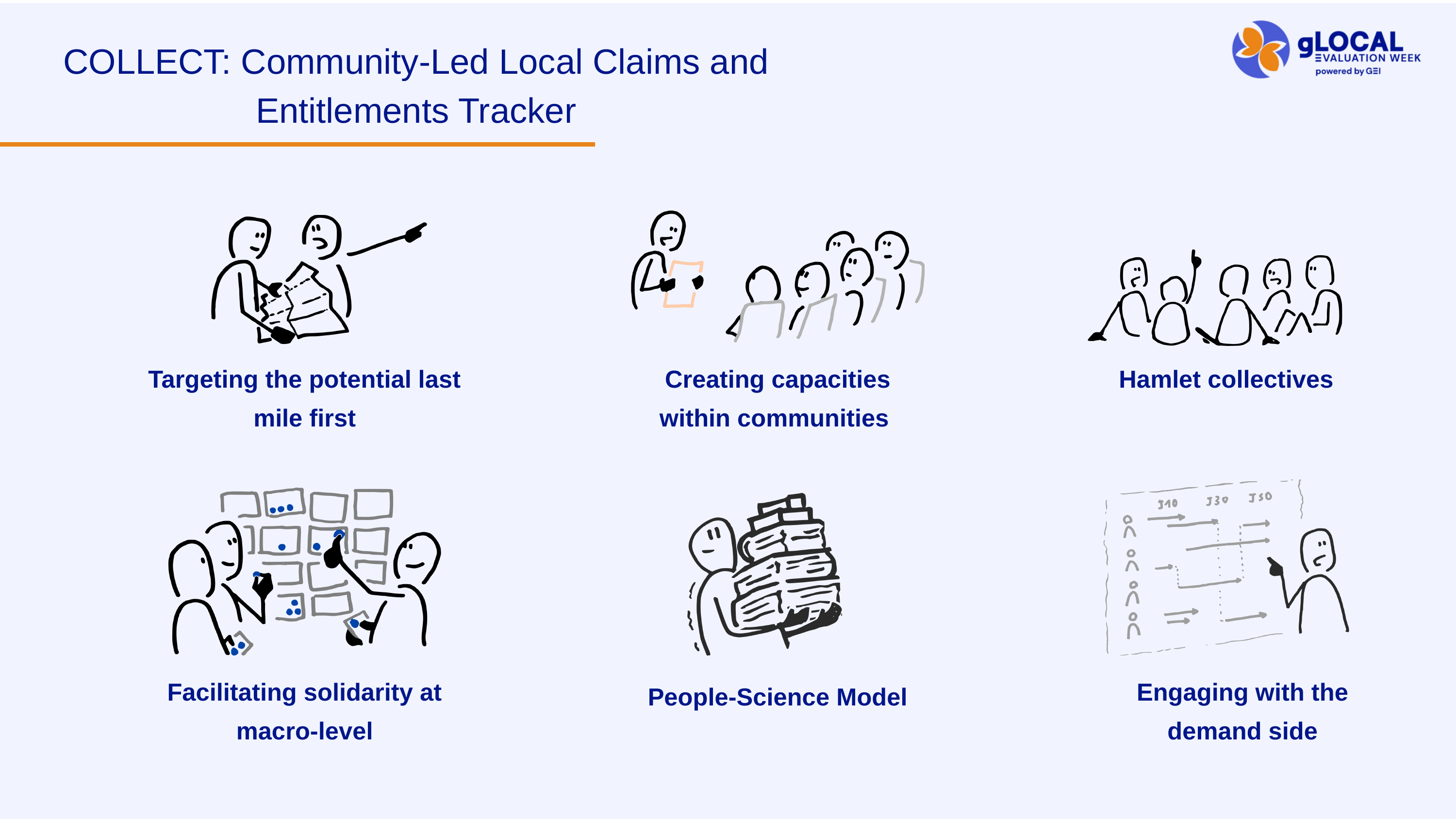

COLLECT: Community-Led Local Claims and Entitlements Tracker

Targeting the potential last mile first
Creating capacities within communities
Hamlet collectives

Facilitating solidarity at macro-level
Engaging with the demand side
People-Science Model